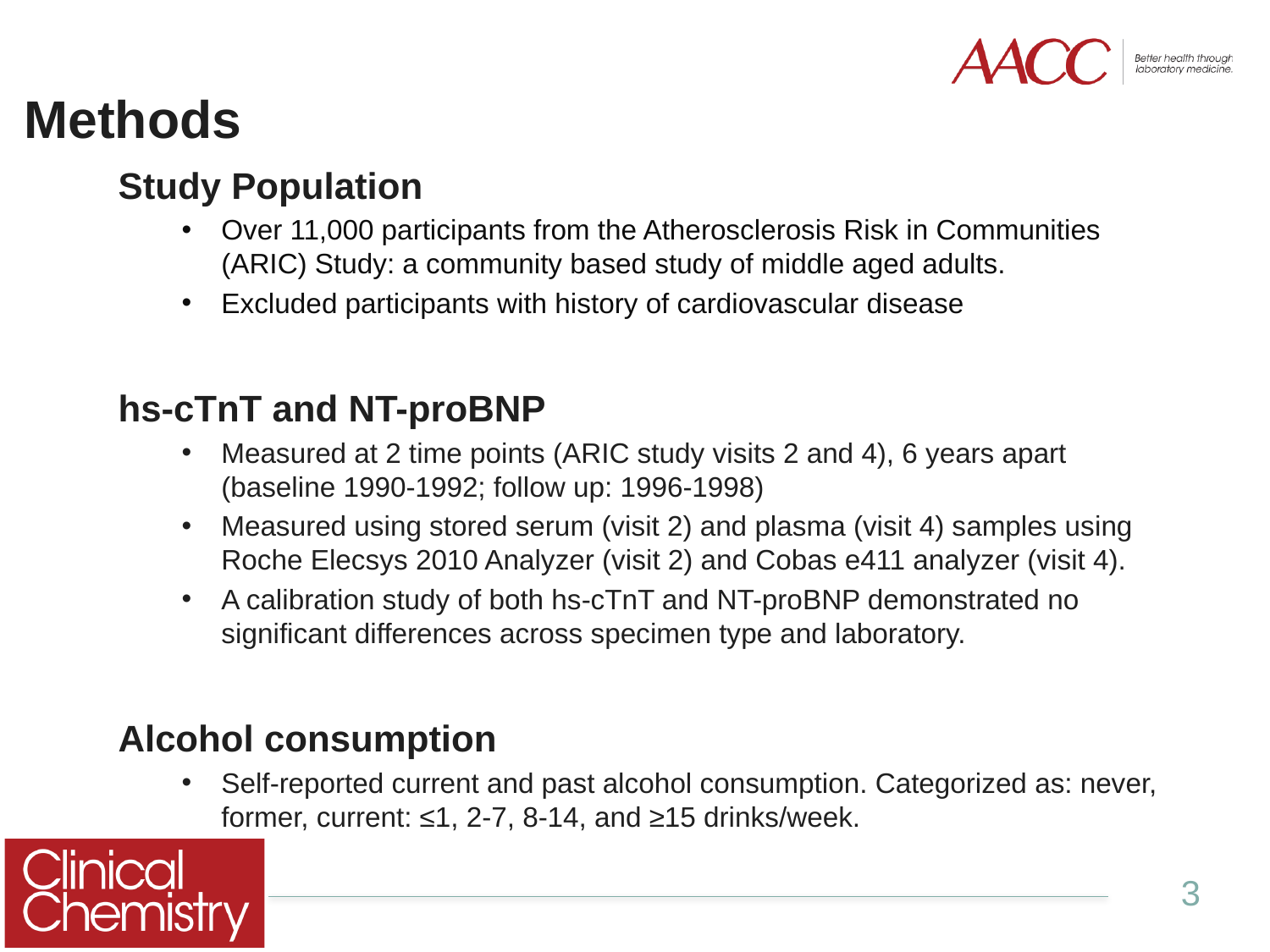

# Methods
Study Population
Over 11,000 participants from the Atherosclerosis Risk in Communities (ARIC) Study: a community based study of middle aged adults.
Excluded participants with history of cardiovascular disease

hs-cTnT and NT-proBNP
Measured at 2 time points (ARIC study visits 2 and 4), 6 years apart (baseline 1990-1992; follow up: 1996-1998)
Measured using stored serum (visit 2) and plasma (visit 4) samples using Roche Elecsys 2010 Analyzer (visit 2) and Cobas e411 analyzer (visit 4).
A calibration study of both hs-cTnT and NT-proBNP demonstrated no significant differences across specimen type and laboratory.

Alcohol consumption
Self-reported current and past alcohol consumption. Categorized as: never, former, current: ≤1, 2-7, 8-14, and ≥15 drinks/week.
3